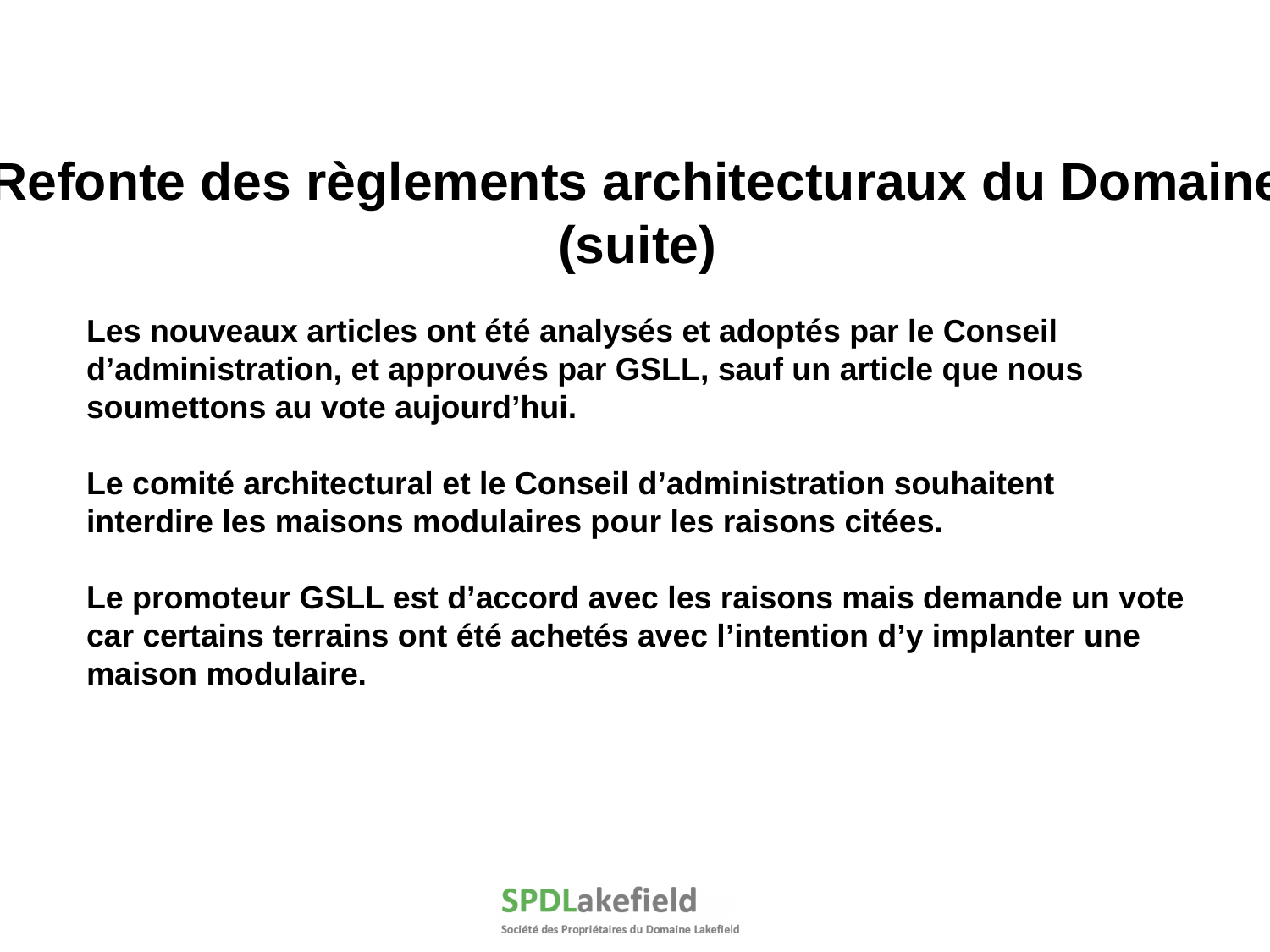

Refonte des règlements architecturaux du Domaine
(suite)
Les nouveaux articles ont été analysés et adoptés par le Conseil d’administration, et approuvés par GSLL, sauf un article que nous soumettons au vote aujourd’hui.

Le comité architectural et le Conseil d’administration souhaitent interdire les maisons modulaires pour les raisons citées.

Le promoteur GSLL est d’accord avec les raisons mais demande un vote car certains terrains ont été achetés avec l’intention d’y implanter une maison modulaire.